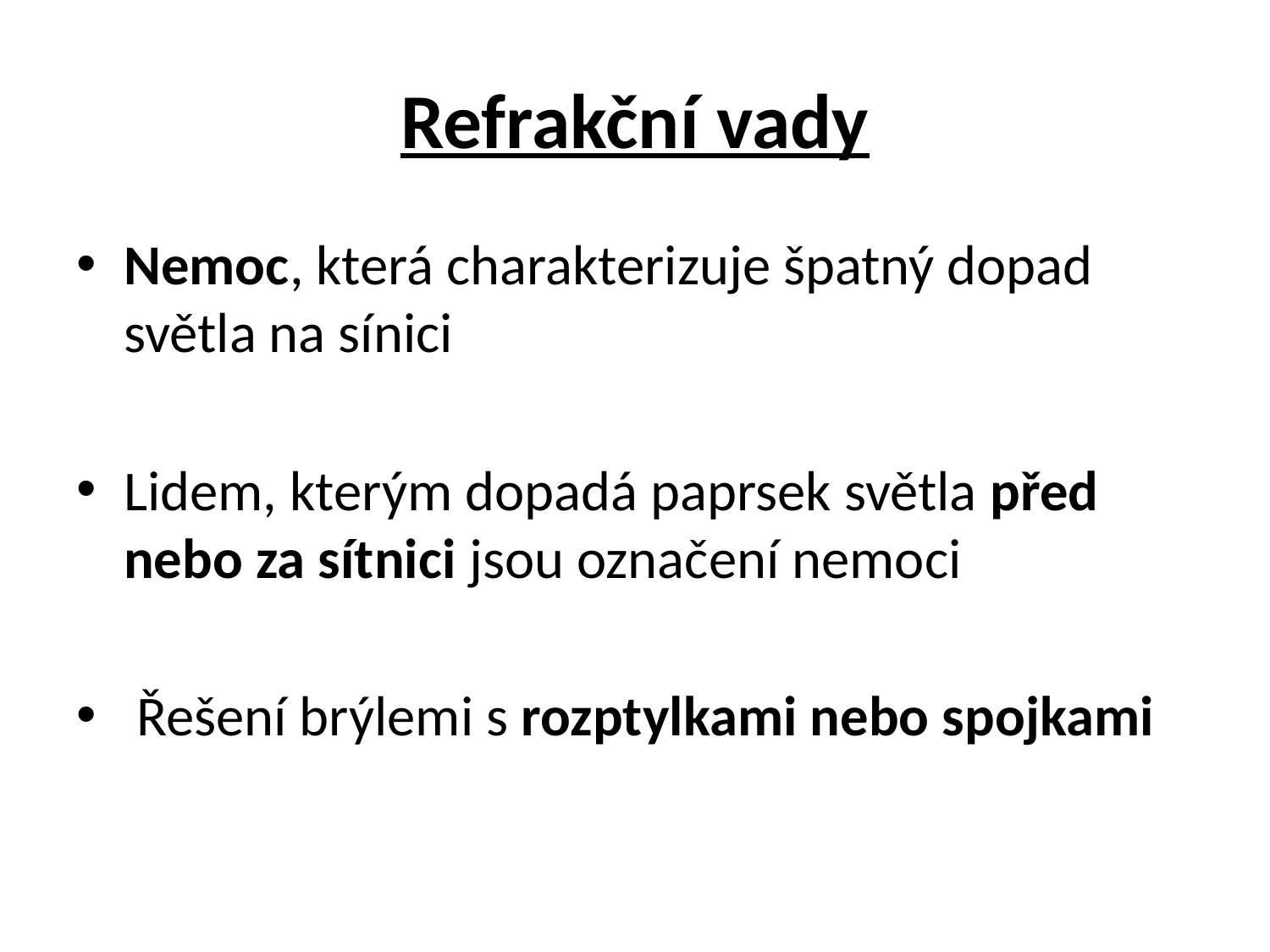

# Refrakční vady
Nemoc, která charakterizuje špatný dopad světla na sínici

Lidem, kterým dopadá paprsek světla před nebo za sítnici jsou označení nemoci

 Řešení brýlemi s rozptylkami nebo spojkami